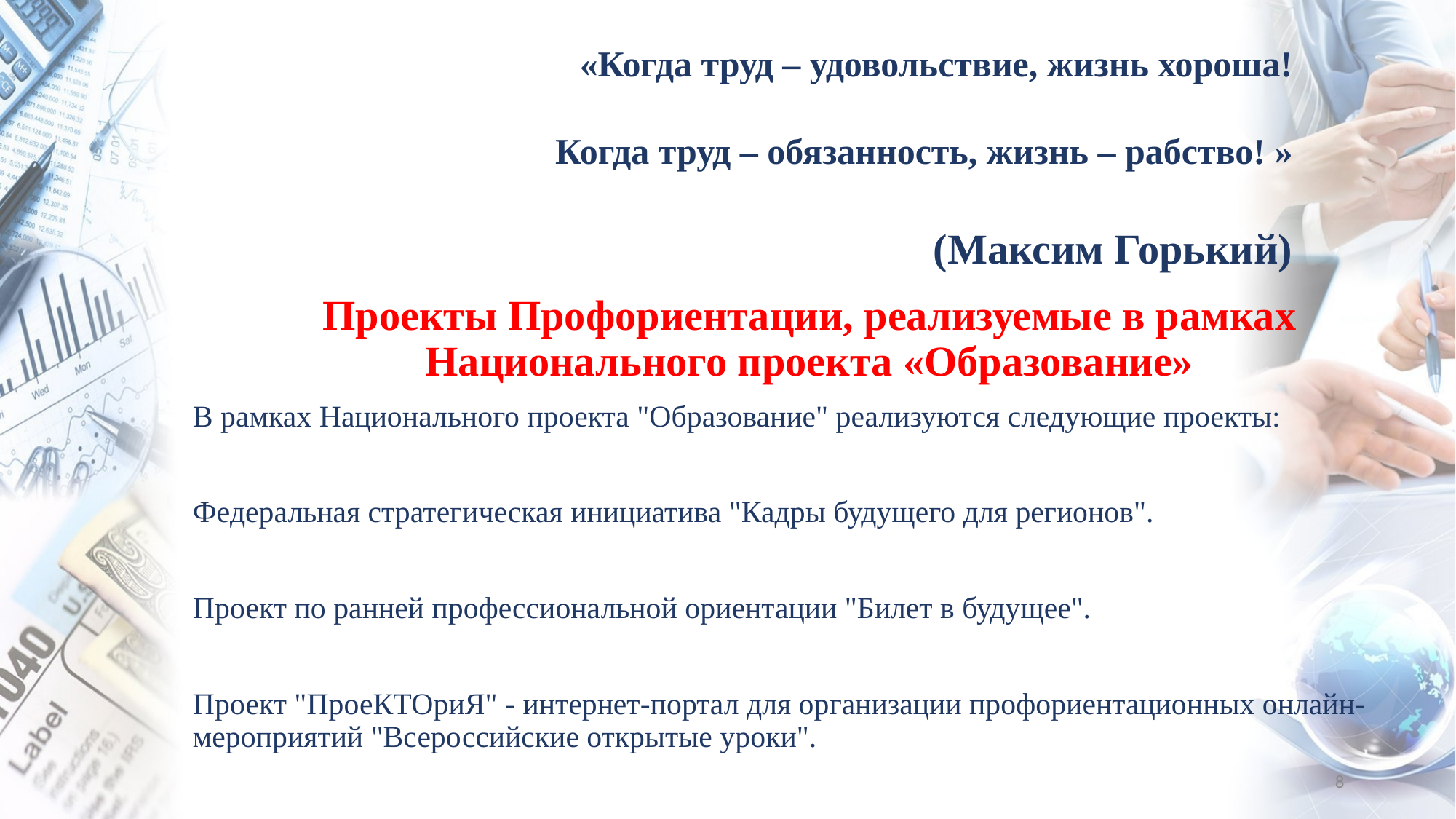

# «Когда труд – удовольствие, жизнь хороша! Когда труд – обязанность, жизнь – рабство! » (Максим Горький)
Проекты Профориентации, реализуемые в рамках Национального проекта «Образование»
В рамках Национального проекта "Образование" реализуются следующие проекты:

Федеральная стратегическая инициатива "Кадры будущего для регионов".

Проект по ранней профессиональной ориентации "Билет в будущее".

Проект "ПроеКТОриЯ" - интернет-портал для организации профориентационных онлайн-мероприятий "Всероссийские открытые уроки".
8